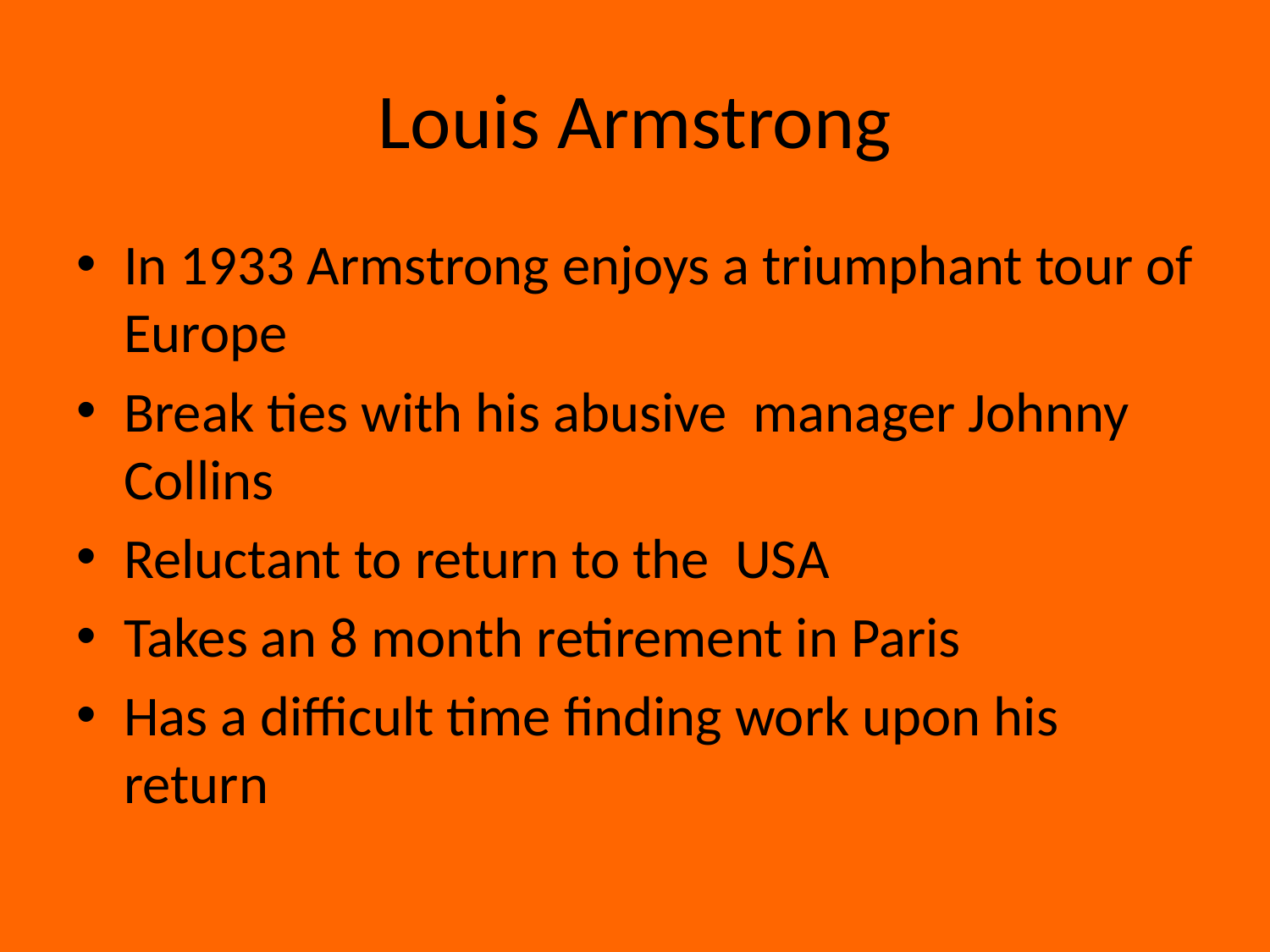

# Louis Armstrong
In 1933 Armstrong enjoys a triumphant tour of Europe
Break ties with his abusive  manager Johnny Collins
Reluctant to return to the  USA
Takes an 8 month retirement in Paris
Has a difficult time finding work upon his return